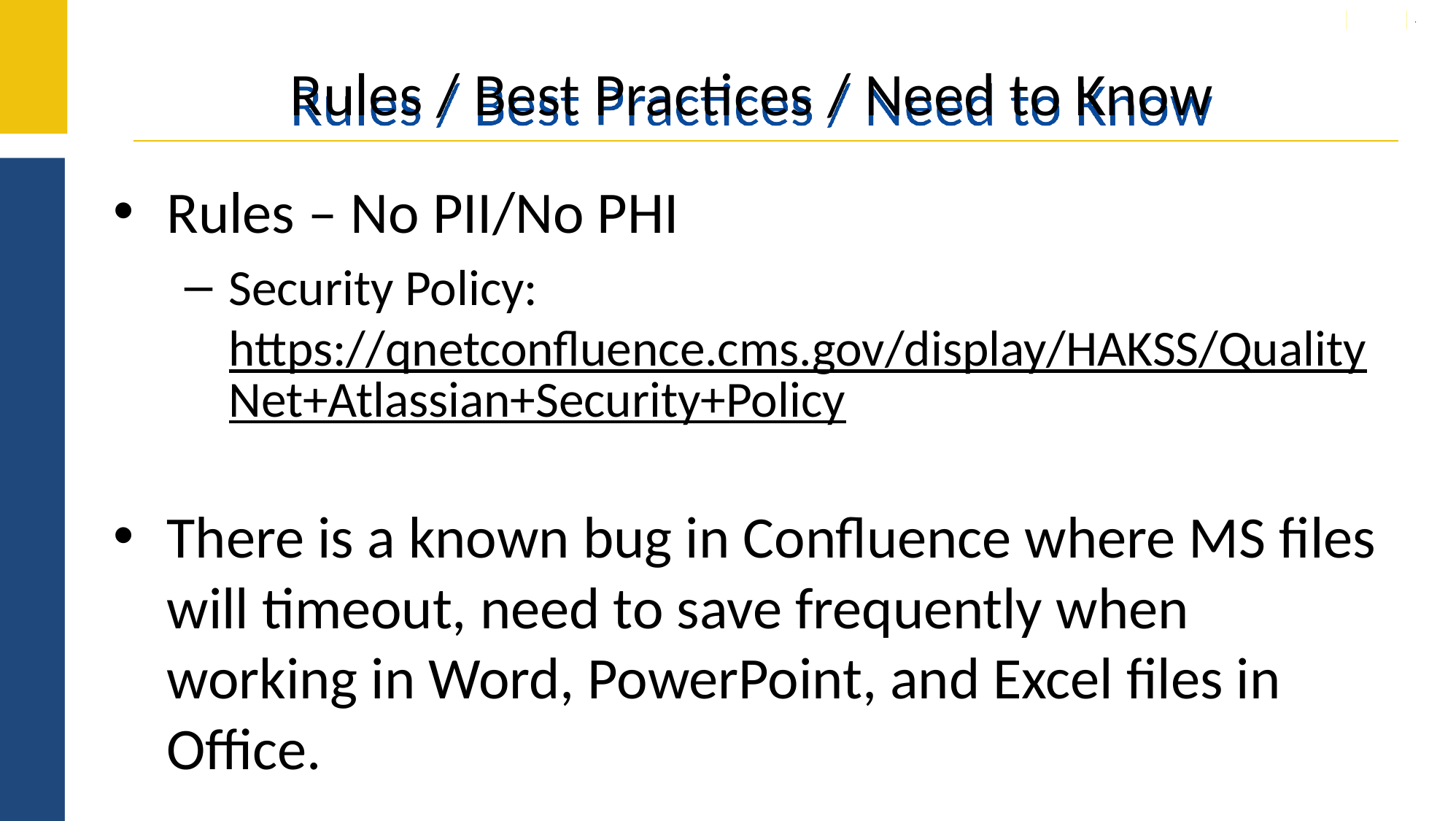

# Rules / Best Practices / Need to Know
Rules – No PII/No PHI
Security Policy: https://qnetconfluence.cms.gov/display/HAKSS/QualityNet+Atlassian+Security+Policy
There is a known bug in Confluence where MS files will timeout, need to save frequently when working in Word, PowerPoint, and Excel files in Office.